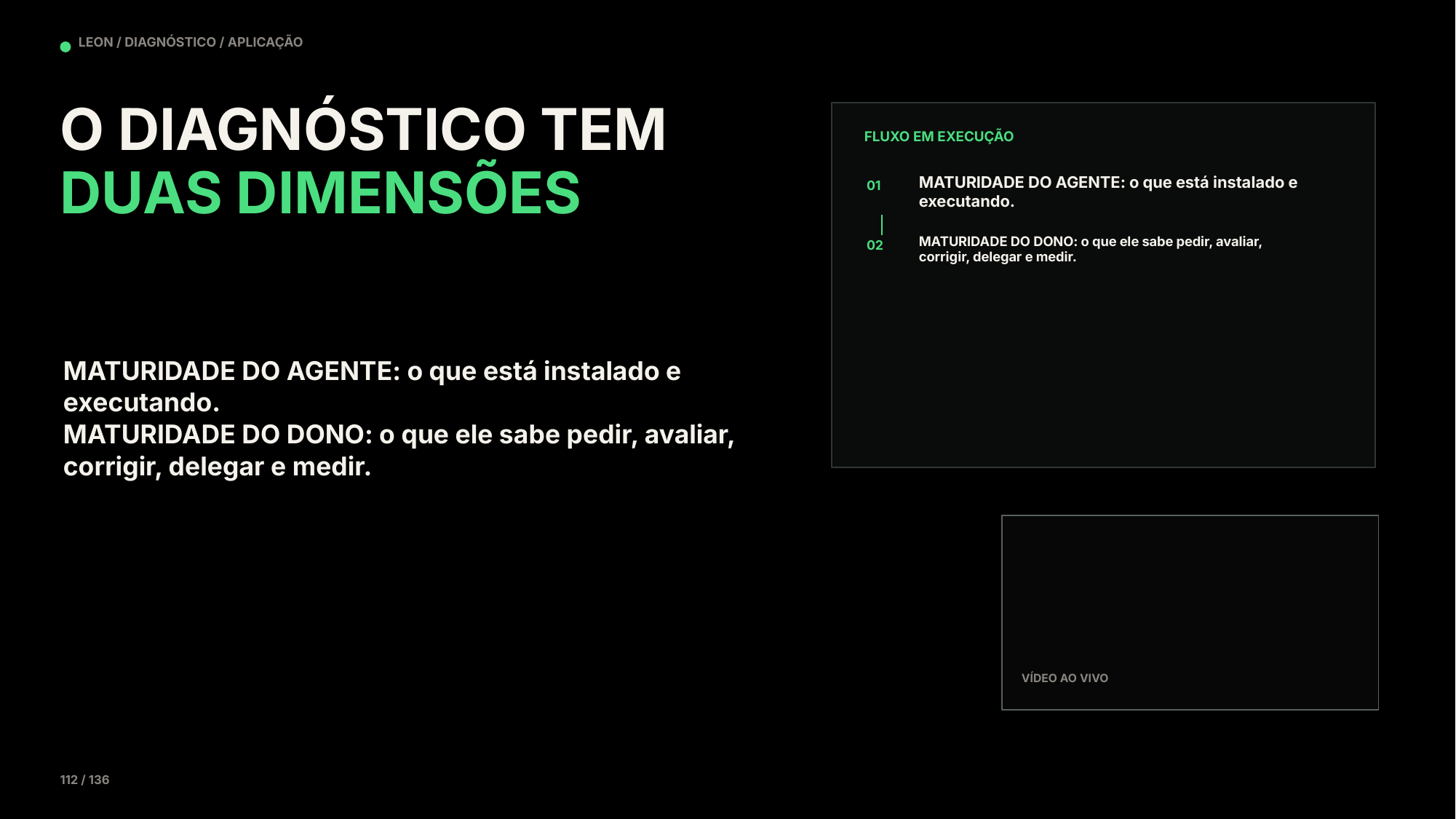

LEON / DIAGNÓSTICO / APLICAÇÃO

O DIAGNÓSTICO TEM DUAS DIMENSÕES

FLUXO EM EXECUÇÃO
MATURIDADE DO AGENTE: o que está instalado e executando.
01
MATURIDADE DO DONO: o que ele sabe pedir, avaliar, corrigir, delegar e medir.
02
MATURIDADE DO AGENTE: o que está instalado e executando.
MATURIDADE DO DONO: o que ele sabe pedir, avaliar, corrigir, delegar e medir.

VÍDEO AO VIVO
112 / 136